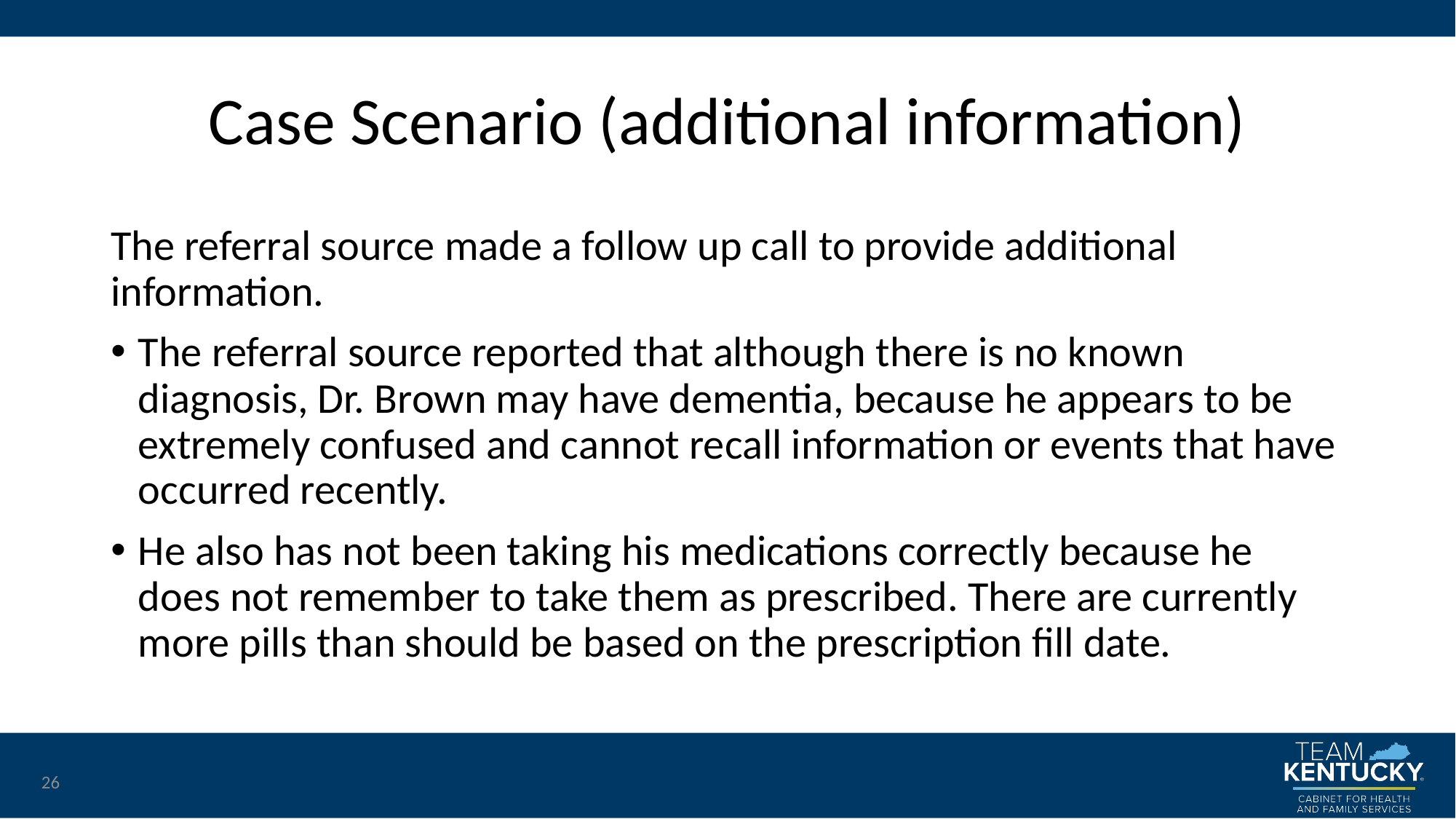

# Case Scenario (additional information)
The referral source made a follow up call to provide additional information.
The referral source reported that although there is no known diagnosis, Dr. Brown may have dementia, because he appears to be extremely confused and cannot recall information or events that have occurred recently.
He also has not been taking his medications correctly because he does not remember to take them as prescribed. There are currently more pills than should be based on the prescription fill date.
26